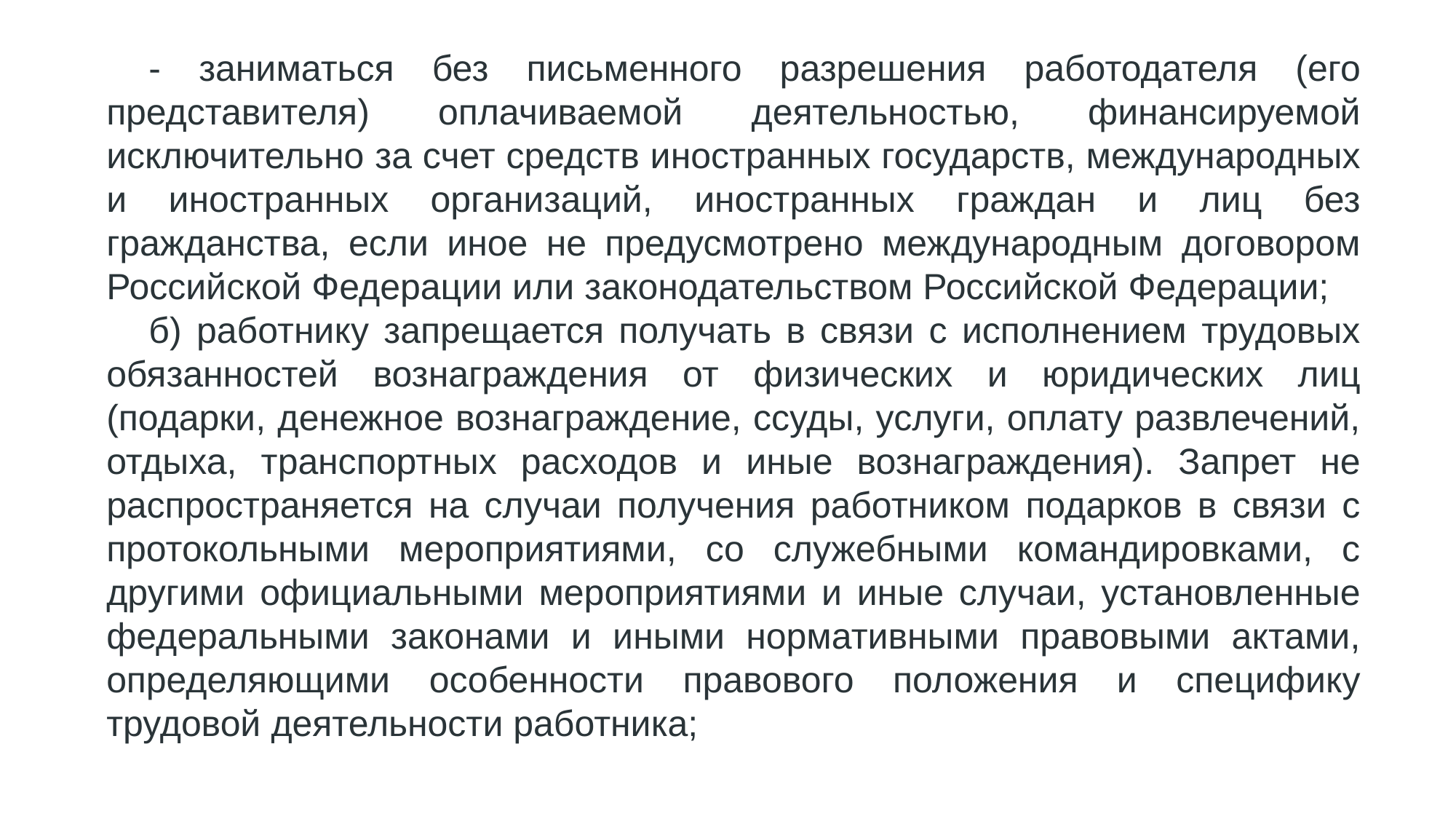

- заниматься без письменного разрешения работодателя (его представителя) оплачиваемой деятельностью, финансируемой исключительно за счет средств иностранных государств, международных и иностранных организаций, иностранных граждан и лиц без гражданства, если иное не предусмотрено международным договором Российской Федерации или законодательством Российской Федерации;
б) работнику запрещается получать в связи с исполнением трудовых обязанностей вознаграждения от физических и юридических лиц (подарки, денежное вознаграждение, ссуды, услуги, оплату развлечений, отдыха, транспортных расходов и иные вознаграждения). Запрет не распространяется на случаи получения работником подарков в связи с протокольными мероприятиями, со служебными командировками, с другими официальными мероприятиями и иные случаи, установленные федеральными законами и иными нормативными правовыми актами, определяющими особенности правового положения и специфику трудовой деятельности работника;